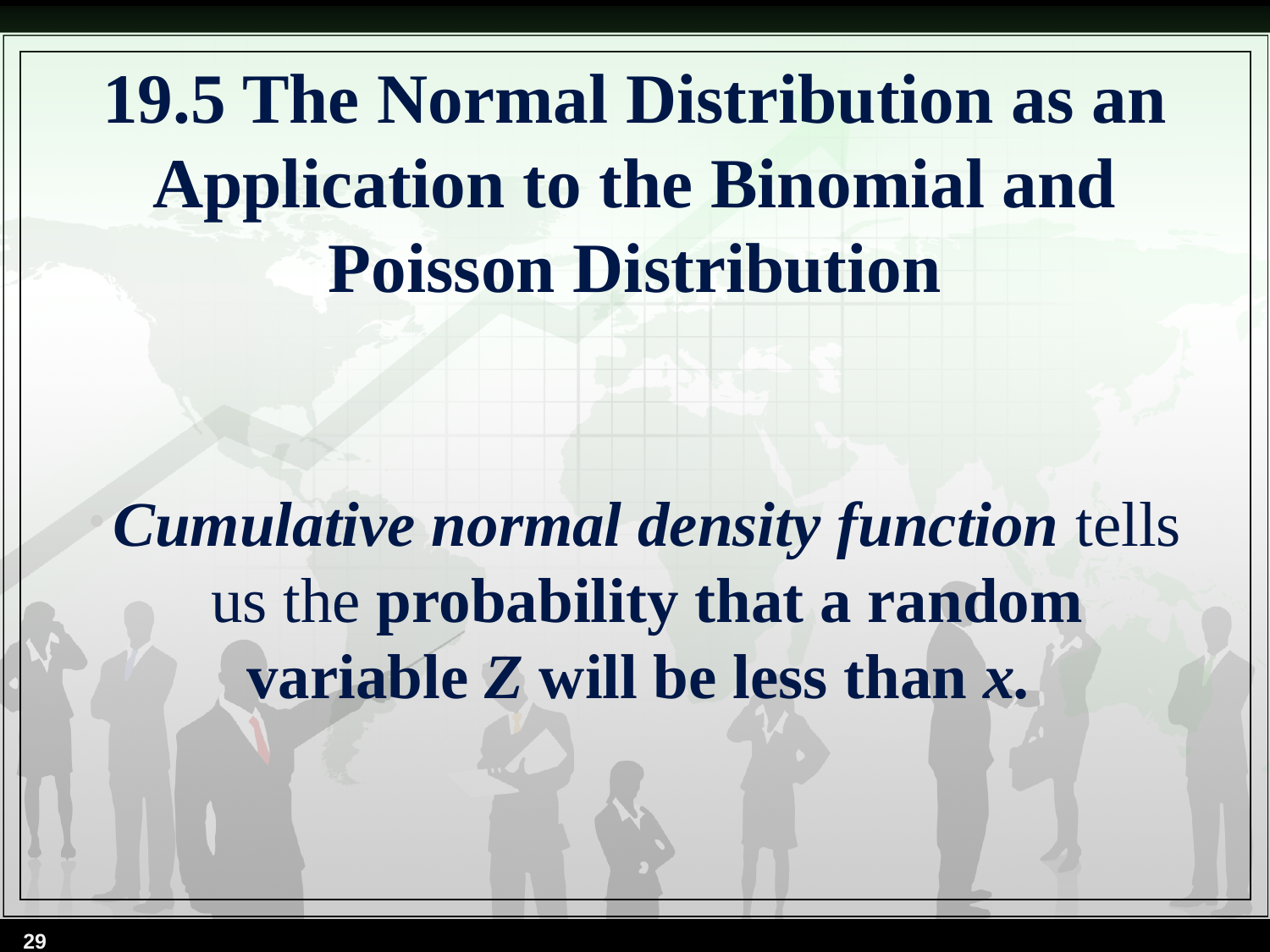

# 19.5 The Normal Distribution as an Application to the Binomial and Poisson Distribution
Cumulative normal density function tells us the probability that a random variable Z will be less than x.
29